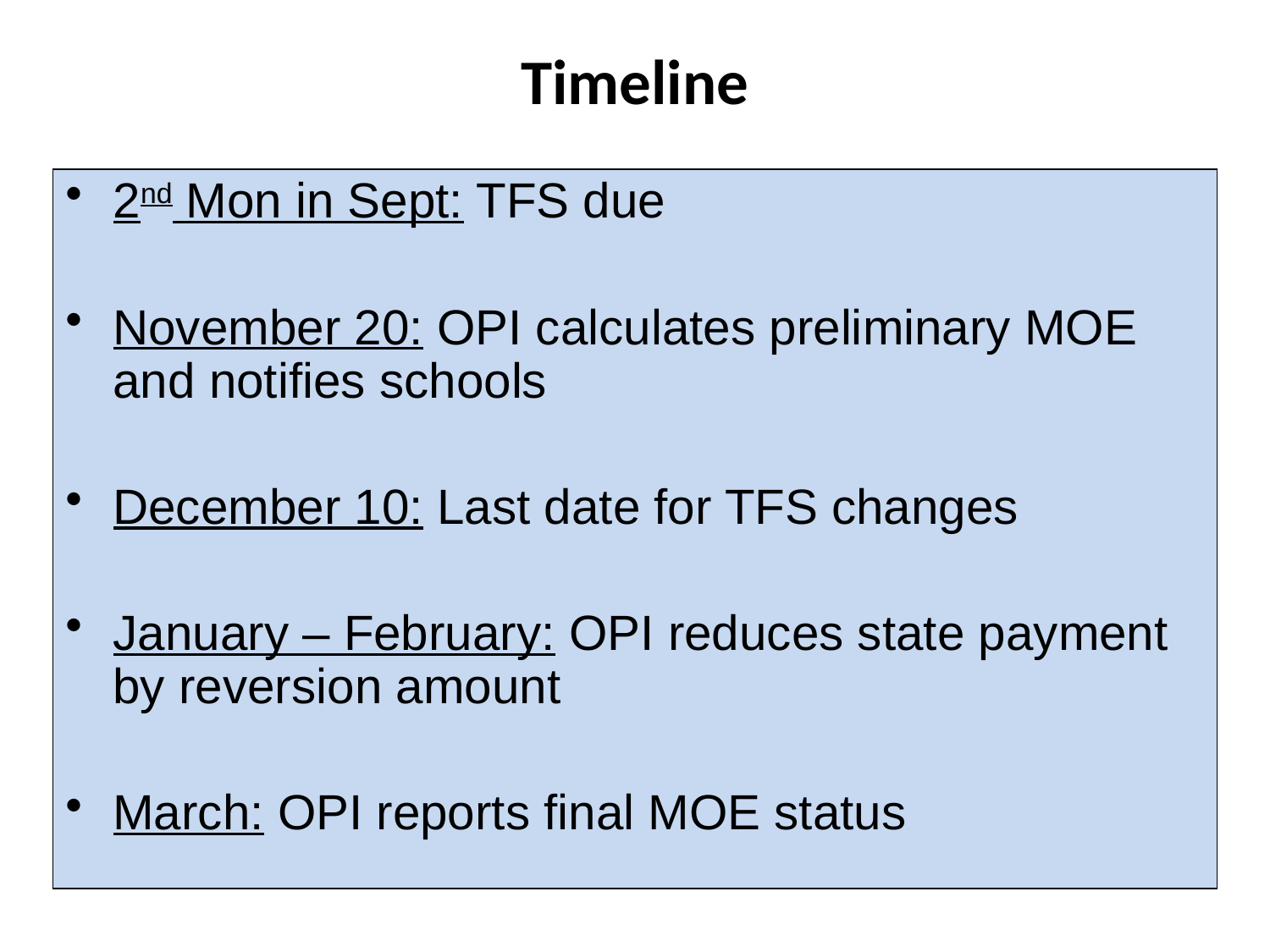

# Timeline
2nd Mon in Sept: TFS due

November 20: OPI calculates preliminary MOE and notifies schools

December 10: Last date for TFS changes

January – February: OPI reduces state payment by reversion amount

March: OPI reports final MOE status